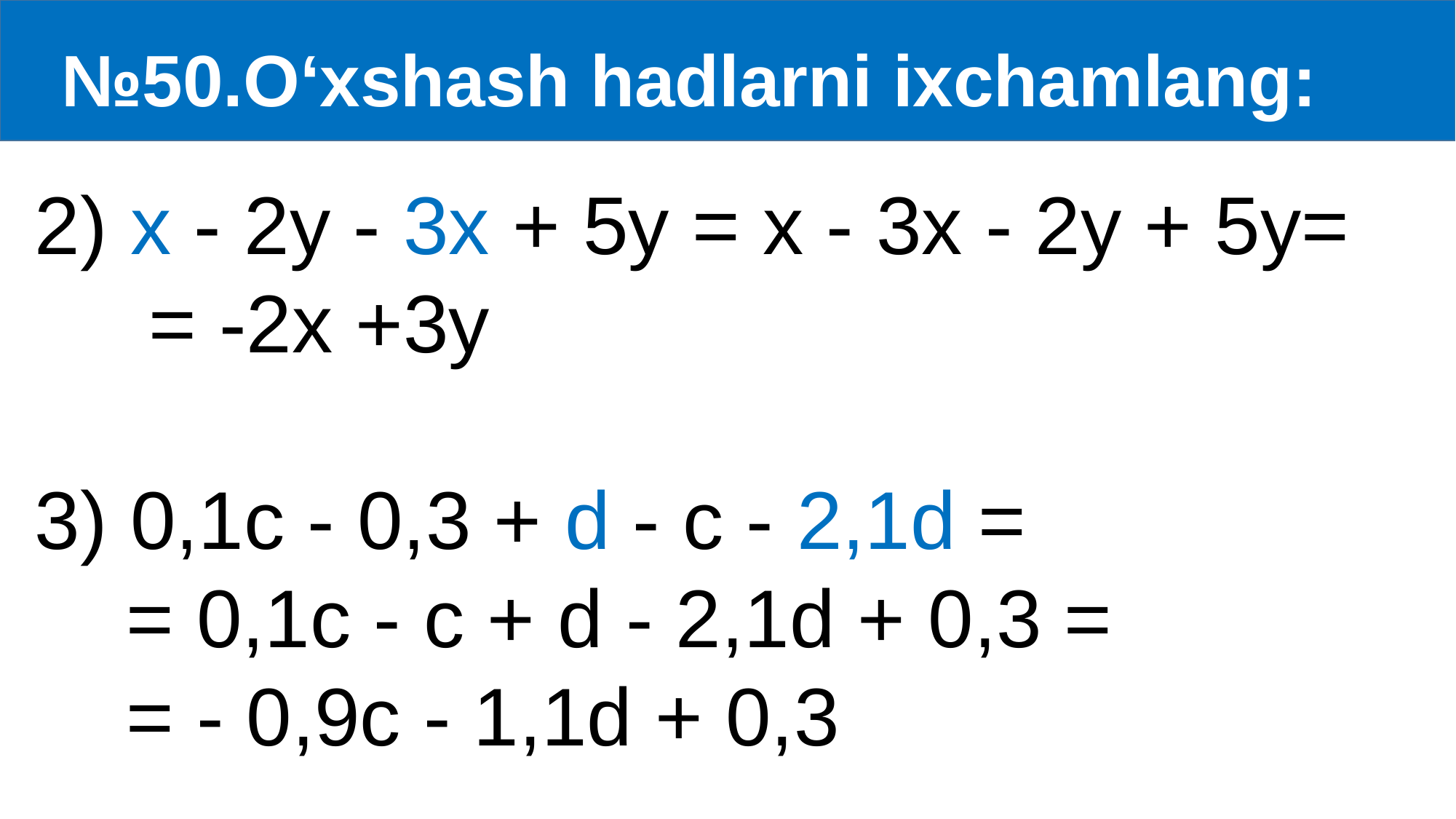

№50.O‘xshash hadlarni ixchamlang:
2) x - 2y - 3x + 5y = x - 3x - 2y + 5y=
     = -2x +3y
3) 0,1c - 0,3 + d - c - 2,1d =
    = 0,1c - c + d - 2,1d + 0,3 =
    = - 0,9c - 1,1d + 0,3